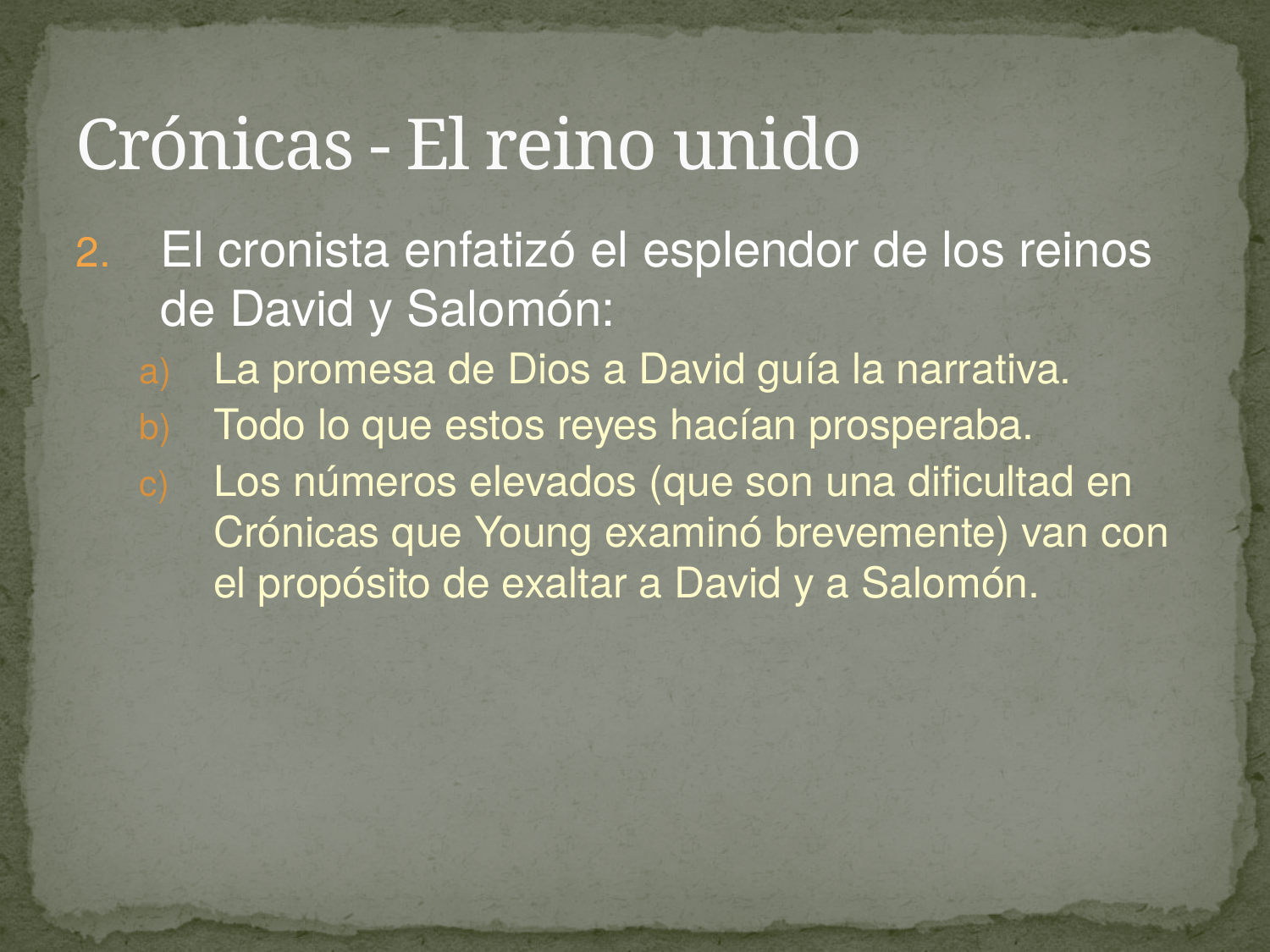

# Crónicas - El reino unido
El cronista enfatizó el esplendor de los reinos de David y Salomón:
La promesa de Dios a David guía la narrativa.
Todo lo que estos reyes hacían prosperaba.
Los números elevados (que son una dificultad en Crónicas que Young examinó brevemente) van con el propósito de exaltar a David y a Salomón.